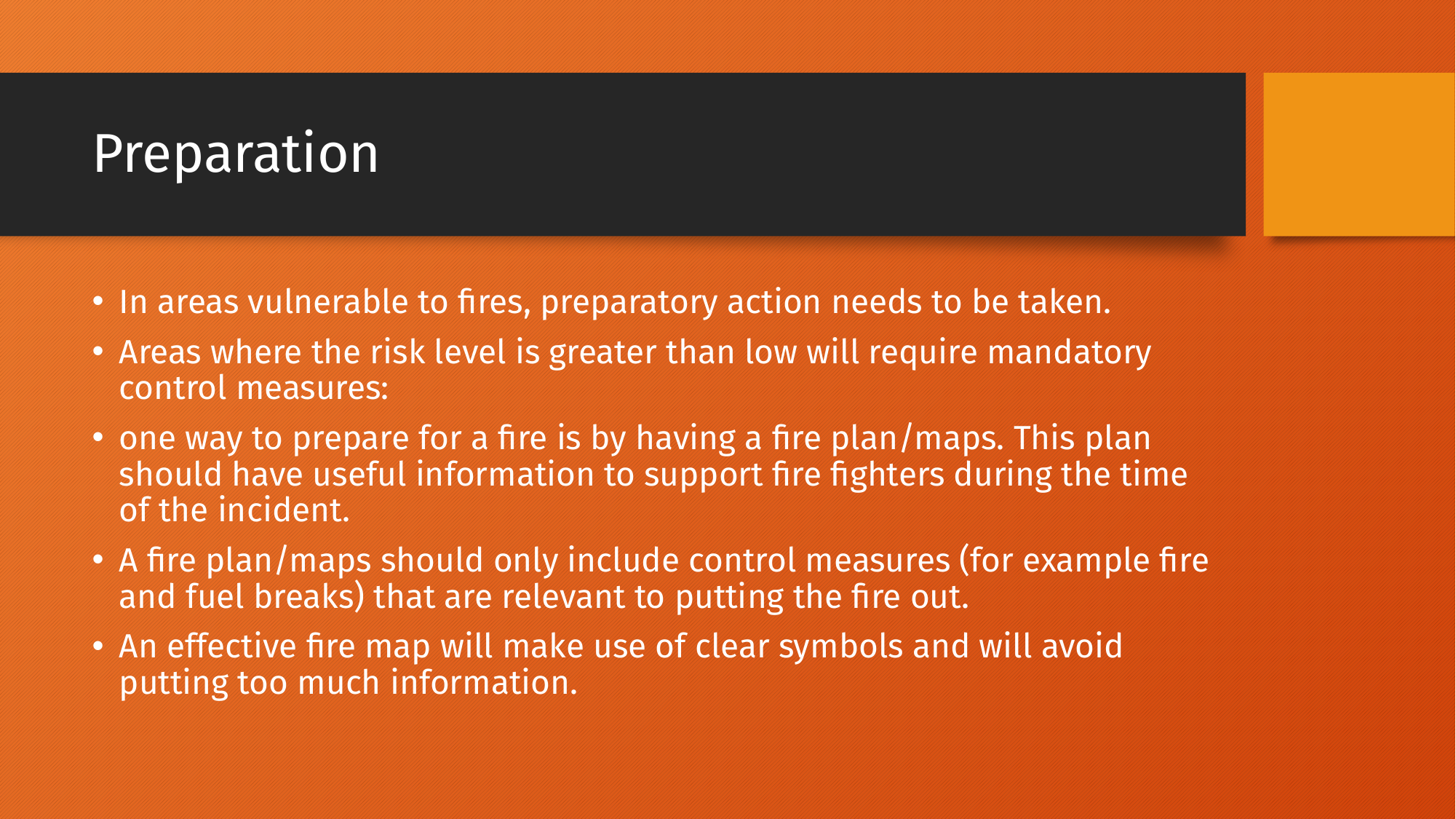

# Preparation
In areas vulnerable to fires, preparatory action needs to be taken.
Areas where the risk level is greater than low will require mandatory control measures:
one way to prepare for a fire is by having a fire plan/maps. This plan should have useful information to support fire fighters during the time of the incident.
A fire plan/maps should only include control measures (for example fire and fuel breaks) that are relevant to putting the fire out.
An effective fire map will make use of clear symbols and will avoid putting too much information.